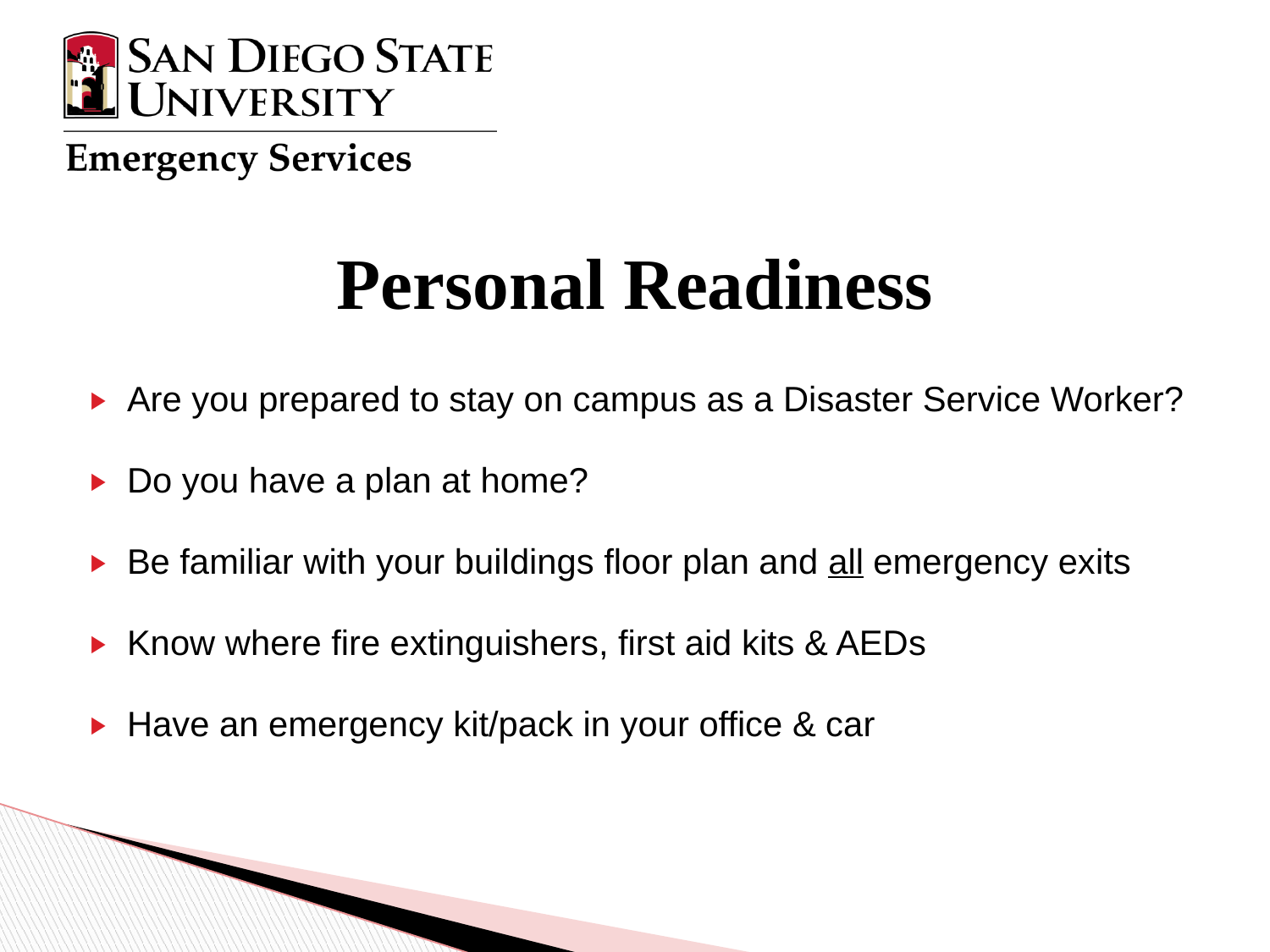

# Personal Readiness
Are you prepared to stay on campus as a Disaster Service Worker?
Do you have a plan at home?
Be familiar with your buildings floor plan and all emergency exits
Know where fire extinguishers, first aid kits & AEDs
Have an emergency kit/pack in your office & car